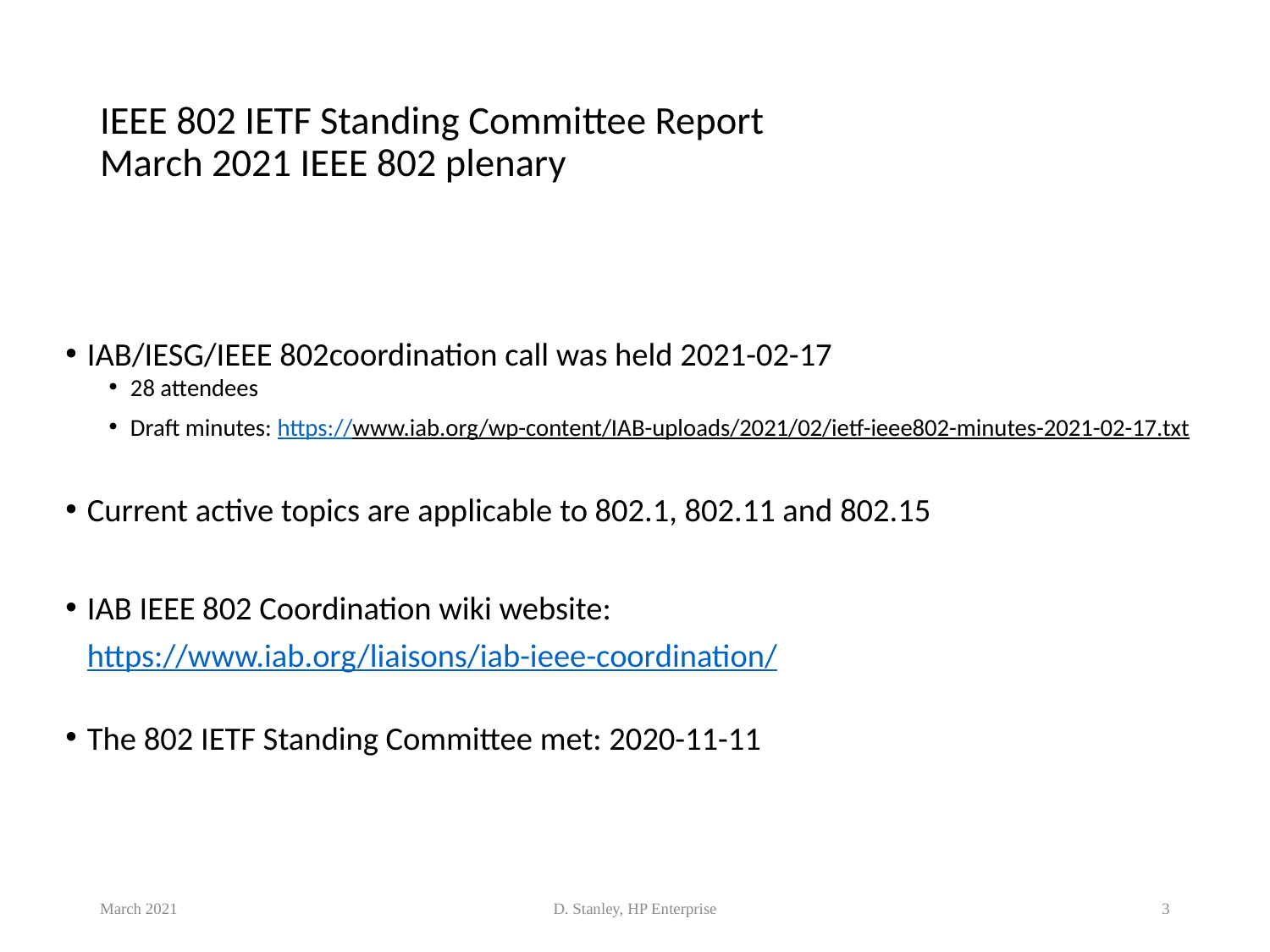

# IEEE 802 IETF Standing Committee Report March 2021 IEEE 802 plenary

IAB/IESG/IEEE 802coordination call was held 2021-02-17
28 attendees
Draft minutes: https://www.iab.org/wp-content/IAB-uploads/2021/02/ietf-ieee802-minutes-2021-02-17.txt

Current active topics are applicable to 802.1, 802.11 and 802.15

IAB IEEE 802 Coordination wiki website:
https://www.iab.org/liaisons/iab-ieee-coordination/

The 802 IETF Standing Committee met: 2020-11-11

March 2021
D. Stanley, HP Enterprise
3